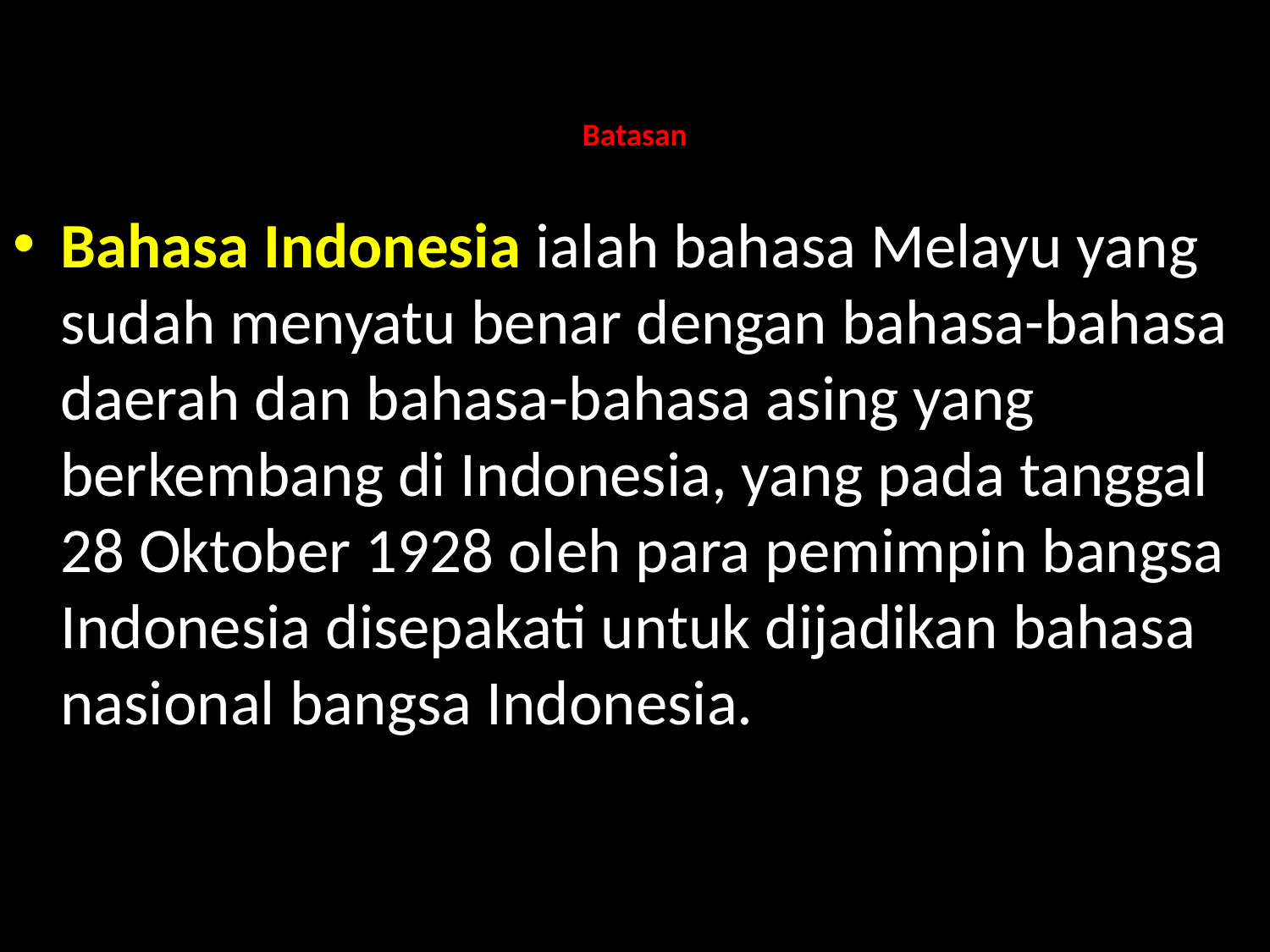

# Batasan
Bahasa Indonesia ialah bahasa Melayu yang sudah menyatu benar dengan bahasa-bahasa daerah dan bahasa-bahasa asing yang berkembang di Indonesia, yang pada tanggal 28 Oktober 1928 oleh para pemimpin bangsa Indonesia disepakati untuk dijadikan bahasa nasional bangsa Indonesia.